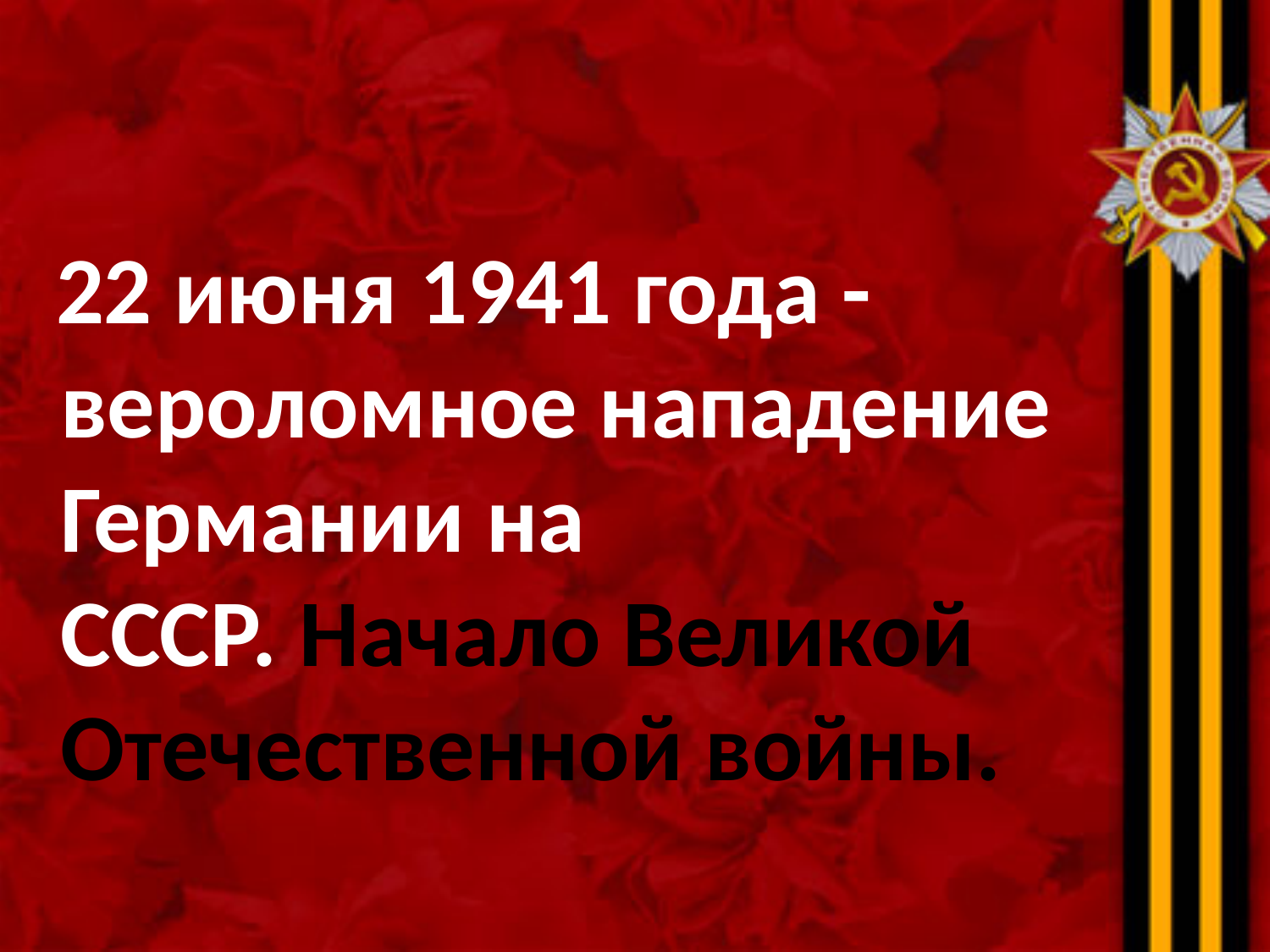

22 июня 1941 года - вероломное нападение Германии на СССР. Начало Великой Отечественной войны.